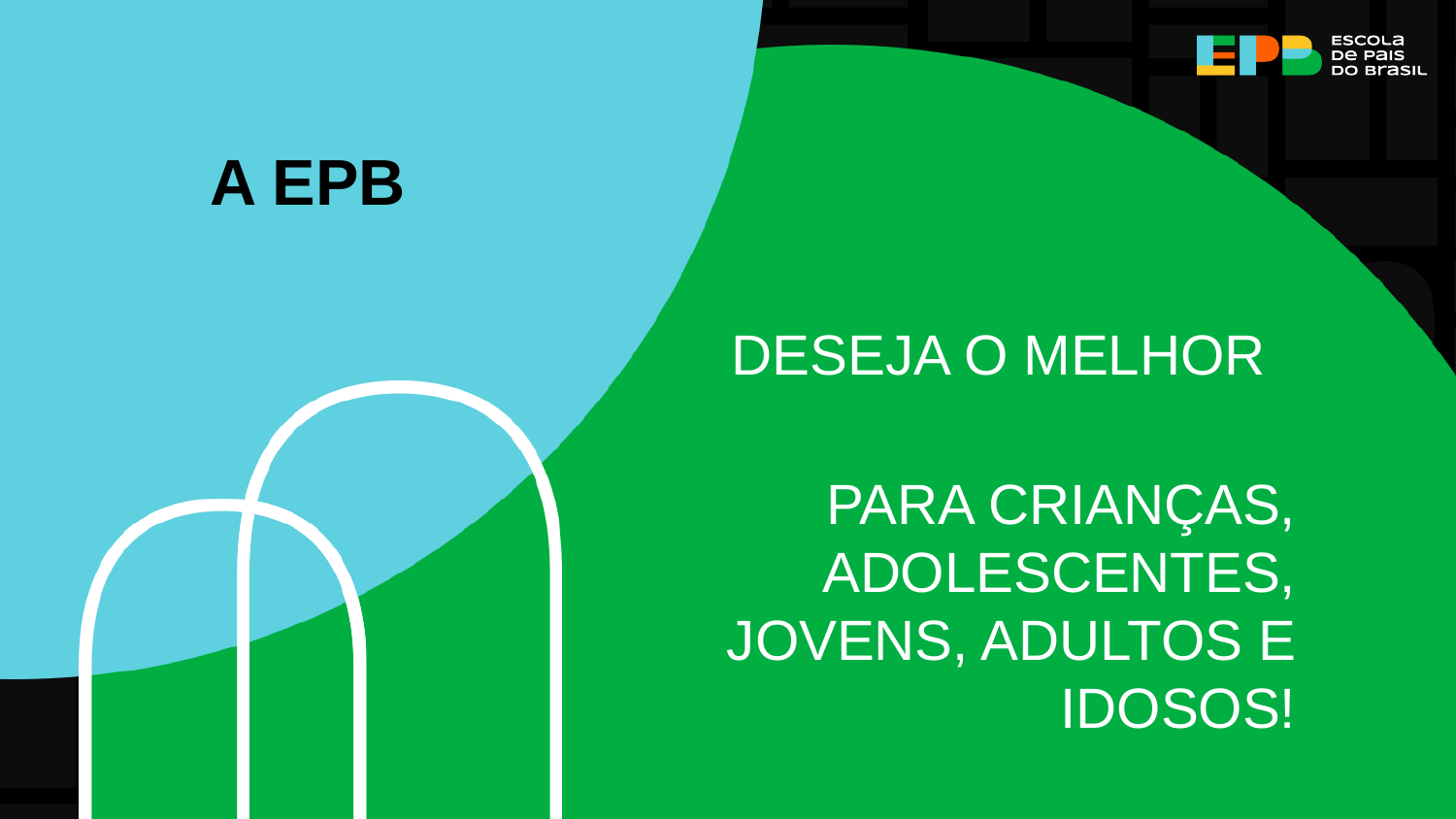

A EPB
 DESEJA O MELHOR

PARA CRIANÇAS,
 ADOLESCENTES, JOVENS, ADULTOS E IDOSOS!